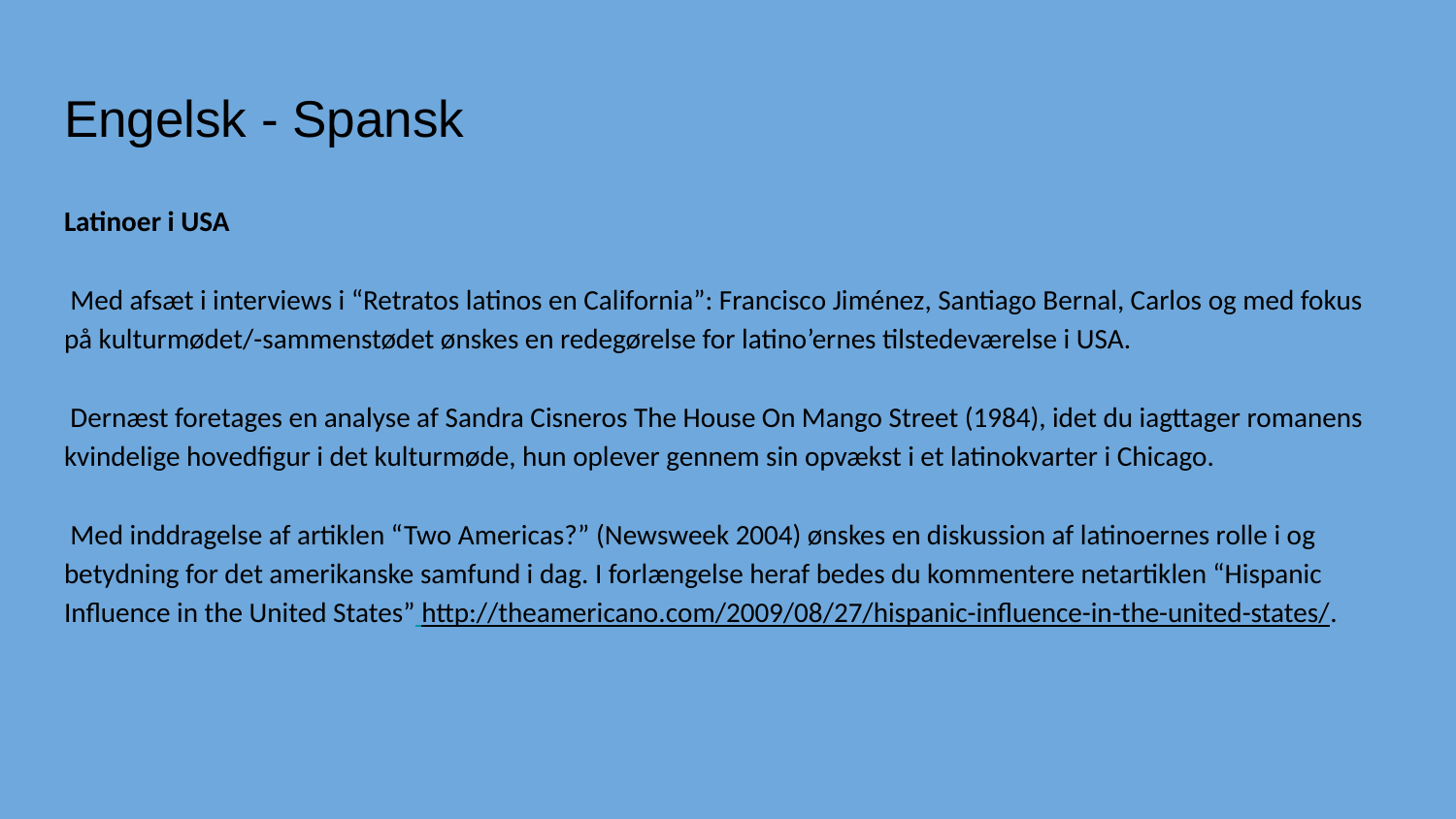

# Engelsk - Spansk
Latinoer i USA
 Med afsæt i interviews i “Retratos latinos en California”: Francisco Jiménez, Santiago Bernal, Carlos og med fokus på kulturmødet/-sammenstødet ønskes en redegørelse for latino’ernes tilstedeværelse i USA.
 Dernæst foretages en analyse af Sandra Cisneros The House On Mango Street (1984), idet du iagttager romanens kvindelige hovedfigur i det kulturmøde, hun oplever gennem sin opvækst i et latinokvarter i Chicago.
 Med inddragelse af artiklen “Two Americas?” (Newsweek 2004) ønskes en diskussion af latinoernes rolle i og betydning for det amerikanske samfund i dag. I forlængelse heraf bedes du kommentere netartiklen “Hispanic Influence in the United States” http://theamericano.com/2009/08/27/hispanic-influence-in-the-united-states/.